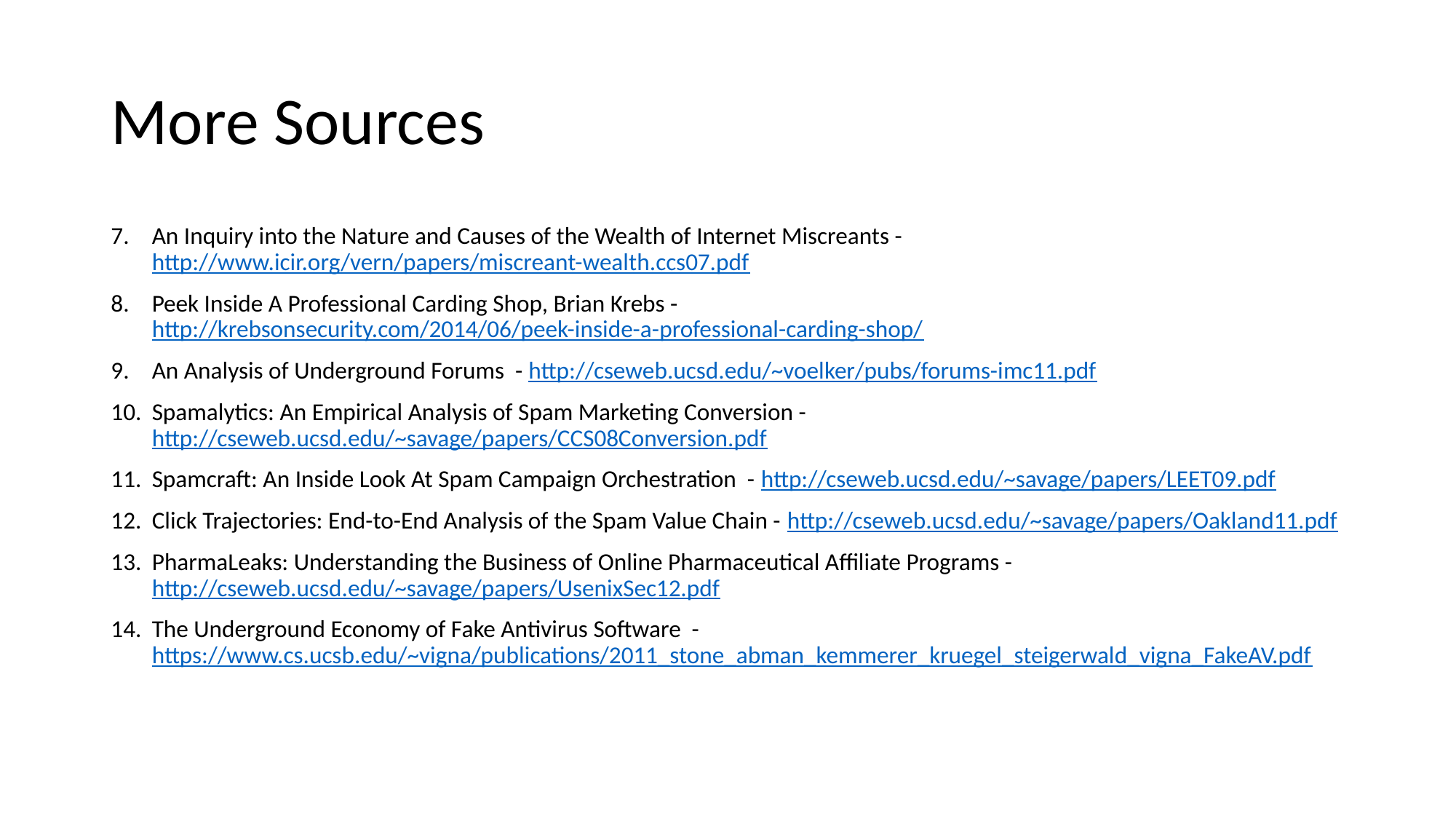

# More Sources
An Inquiry into the Nature and Causes of the Wealth of Internet Miscreants - http://www.icir.org/vern/papers/miscreant-wealth.ccs07.pdf
Peek Inside A Professional Carding Shop, Brian Krebs - http://krebsonsecurity.com/2014/06/peek-inside-a-professional-carding-shop/
An Analysis of Underground Forums  - http://cseweb.ucsd.edu/~voelker/pubs/forums-imc11.pdf
Spamalytics: An Empirical Analysis of Spam Marketing Conversion - http://cseweb.ucsd.edu/~savage/papers/CCS08Conversion.pdf
Spamcraft: An Inside Look At Spam Campaign Orchestration  - http://cseweb.ucsd.edu/~savage/papers/LEET09.pdf
Click Trajectories: End-to-End Analysis of the Spam Value Chain - http://cseweb.ucsd.edu/~savage/papers/Oakland11.pdf
PharmaLeaks: Understanding the Business of Online Pharmaceutical Affiliate Programs - http://cseweb.ucsd.edu/~savage/papers/UsenixSec12.pdf
The Underground Economy of Fake Antivirus Software  - https://www.cs.ucsb.edu/~vigna/publications/2011_stone_abman_kemmerer_kruegel_steigerwald_vigna_FakeAV.pdf